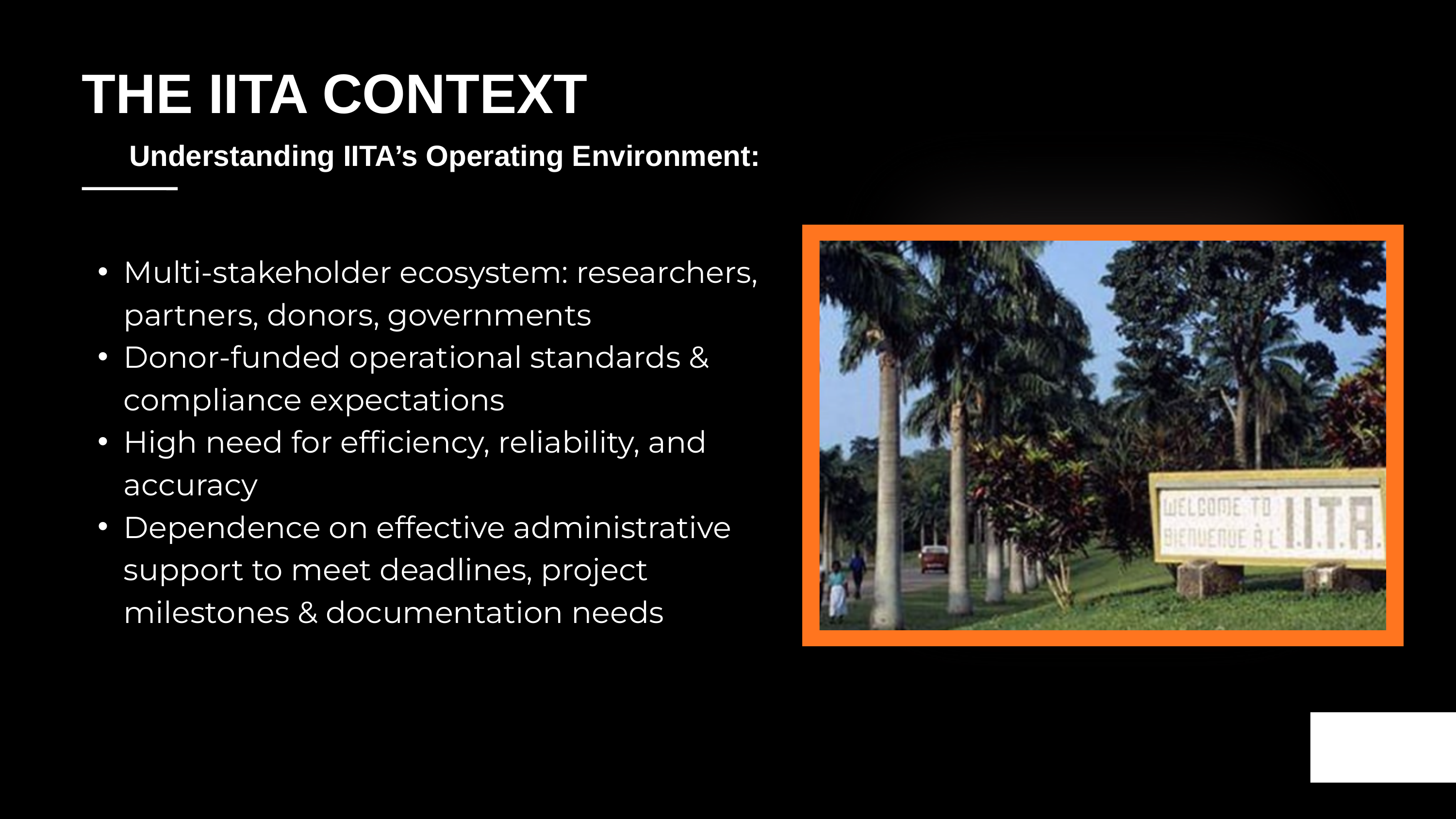

THE IITA CONTEXT

Understanding IITA’s Operating Environment:

Multi-stakeholder ecosystem: researchers, partners, donors, governments
Donor-funded operational standards & compliance expectations
High need for efficiency, reliability, and accuracy
Dependence on effective administrative support to meet deadlines, project milestones & documentation needs